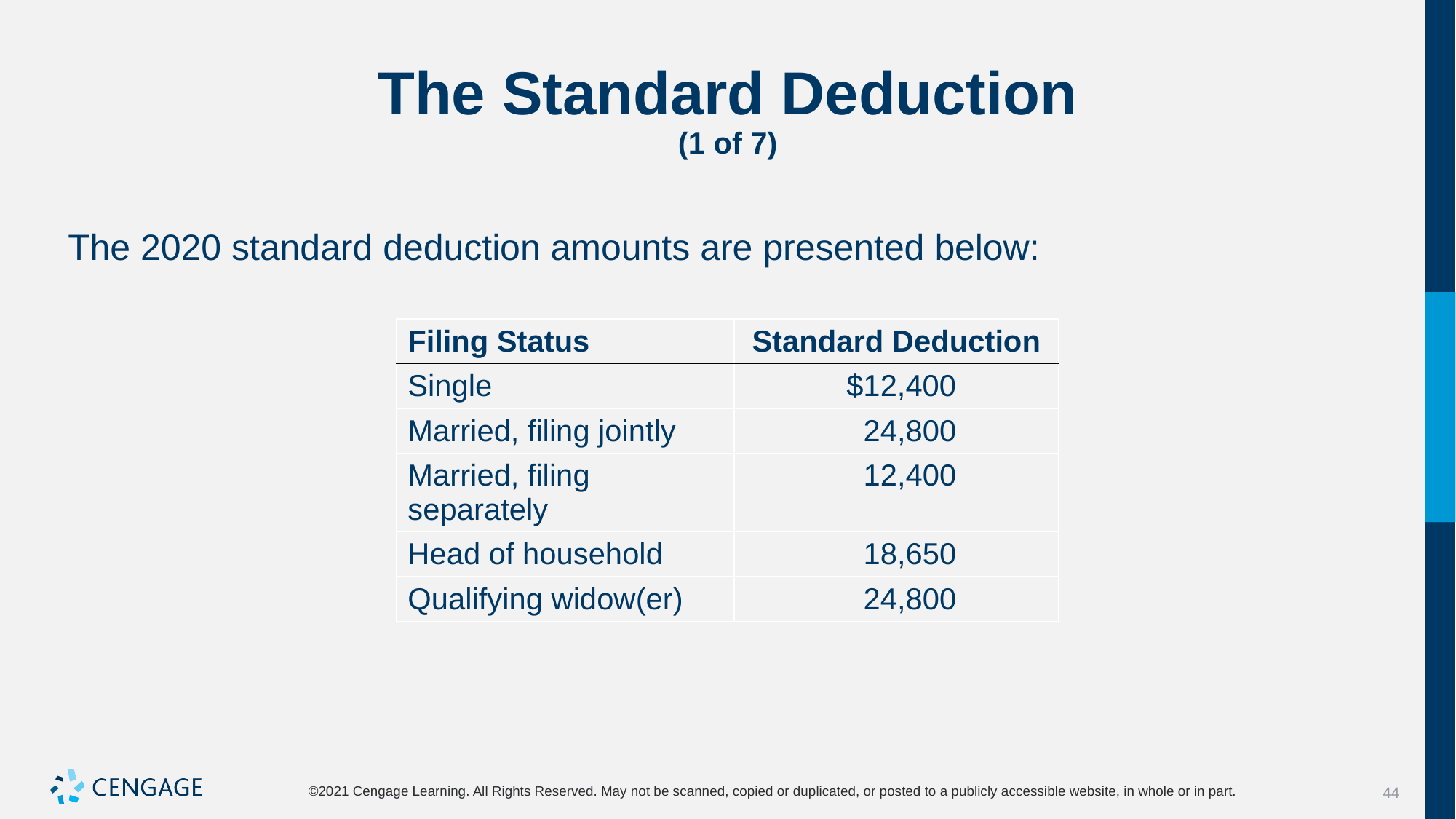

# The Standard Deduction (1 of 7)
The 2020 standard deduction amounts are presented below:
| Filing Status | Standard Deduction |
| --- | --- |
| Single | $12,400 |
| Married, filing jointly | 24,800 |
| Married, filing separately | 12,400 |
| Head of household | 18,650 |
| Qualifying widow(er) | 24,800 |